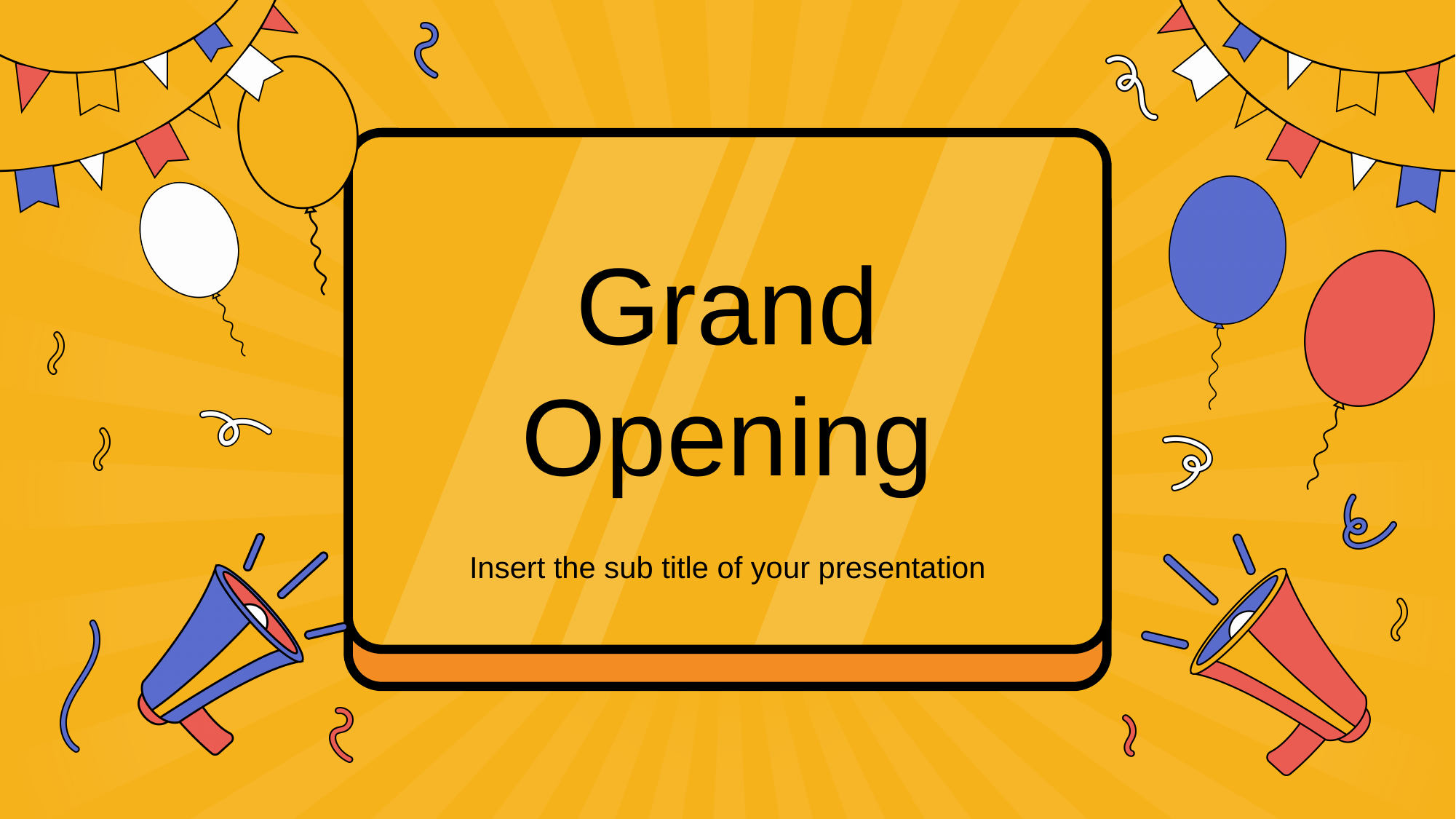

Grand Opening
Insert the sub title of your presentation